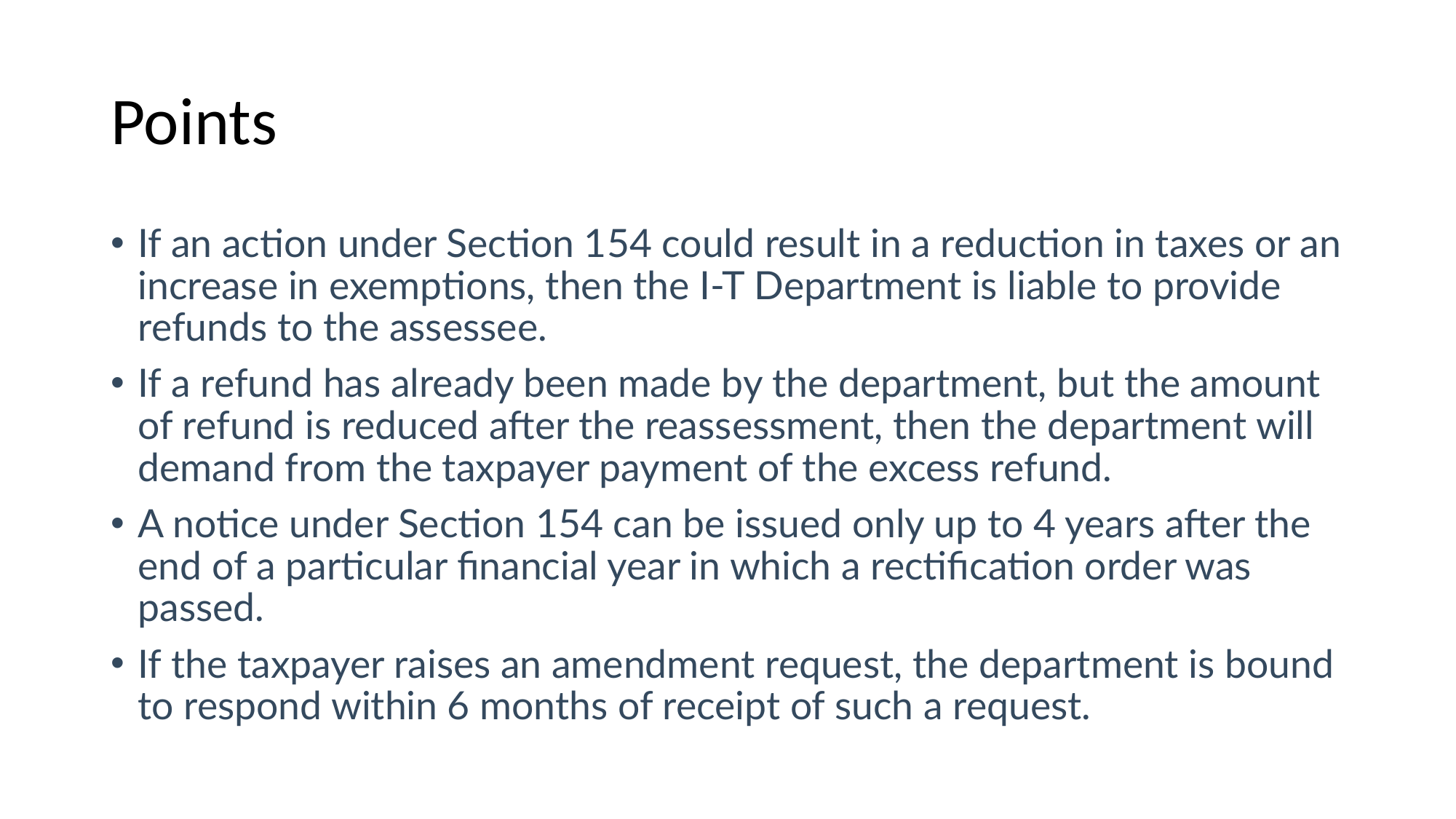

# Points
If an action under Section 154 could result in a reduction in taxes or an increase in exemptions, then the I-T Department is liable to provide refunds to the assessee.
If a refund has already been made by the department, but the amount of refund is reduced after the reassessment, then the department will demand from the taxpayer payment of the excess refund.
A notice under Section 154 can be issued only up to 4 years after the end of a particular financial year in which a rectification order was passed.
If the taxpayer raises an amendment request, the department is bound to respond within 6 months of receipt of such a request.